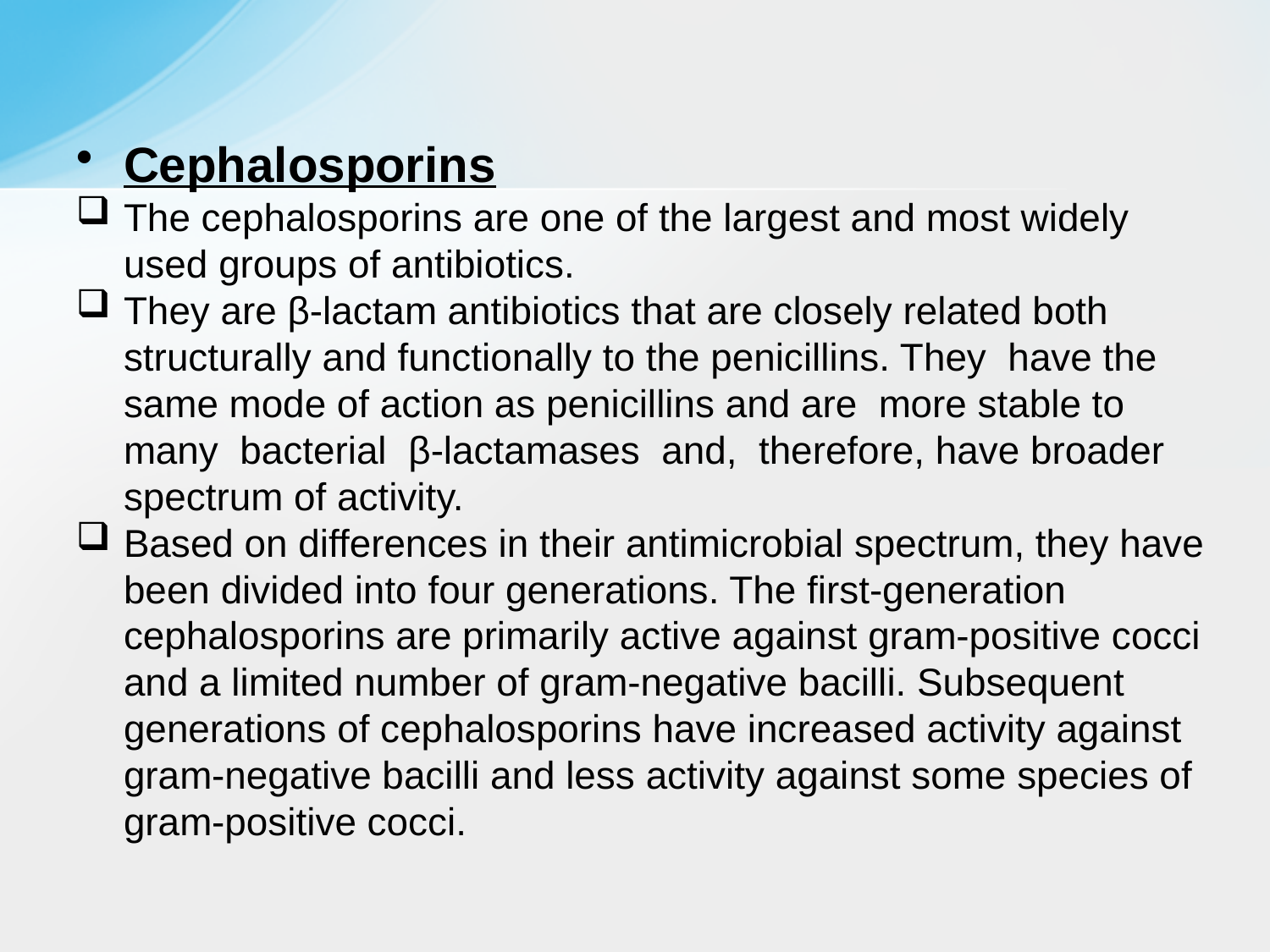

Cephalosporins
The cephalosporins are one of the largest and most widely used groups of antibiotics.
They are β-lactam antibiotics that are closely related both structurally and functionally to the penicillins. They  have the same mode of action as penicillins and are  more stable to  many  bacterial  β-lactamases  and,  therefore, have broader spectrum of activity.
Based on differences in their antimicrobial spectrum, they have been divided into four generations. The first-generation cephalosporins are primarily active against gram-positive cocci and a limited number of gram-negative bacilli. Subsequent generations of cephalosporins have increased activity against gram-negative bacilli and less activity against some species of gram-positive cocci.